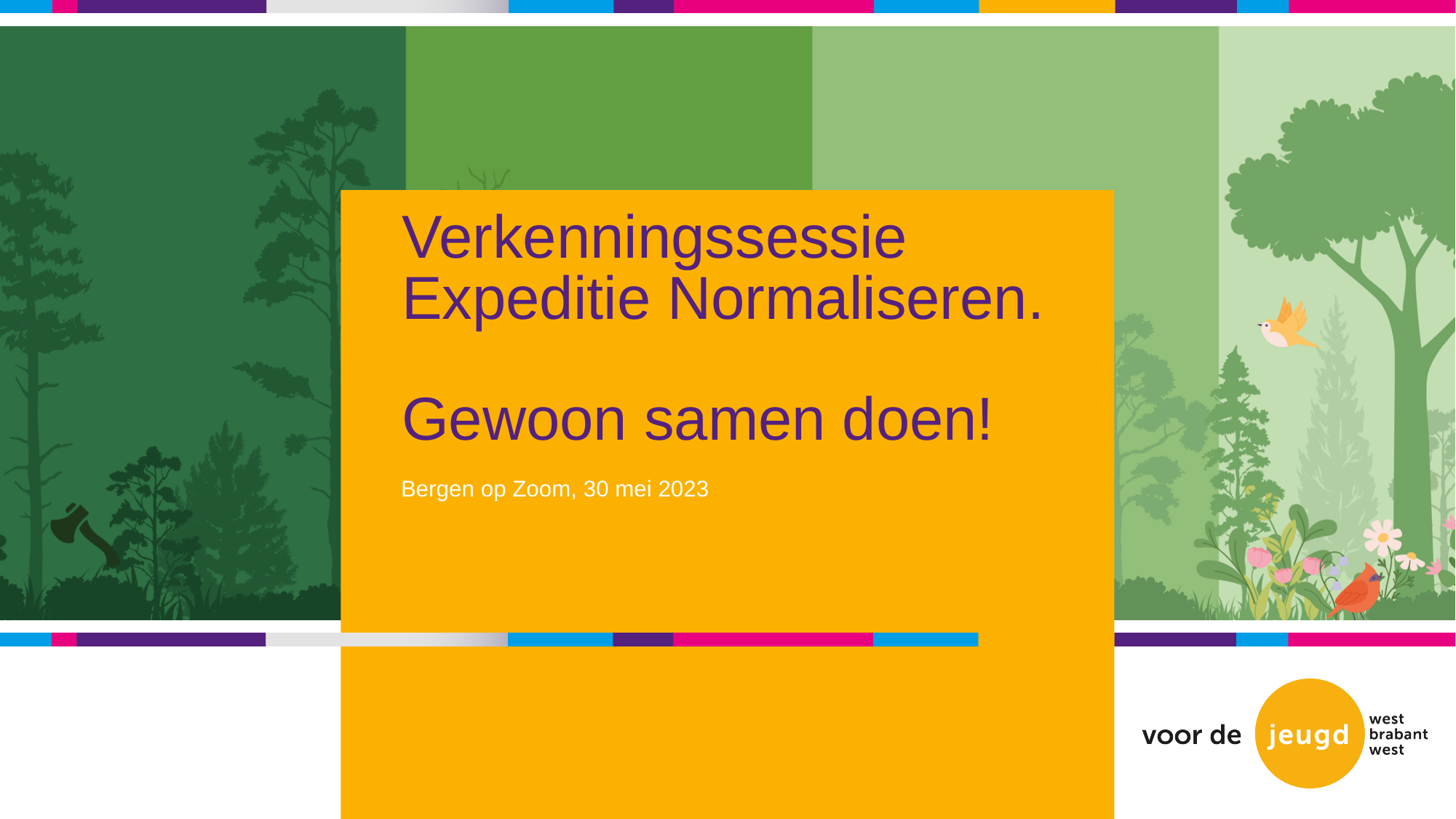

# Verkenningssessie Expeditie Normaliseren. Gewoon samen doen!
Bergen op Zoom, 30 mei 2023